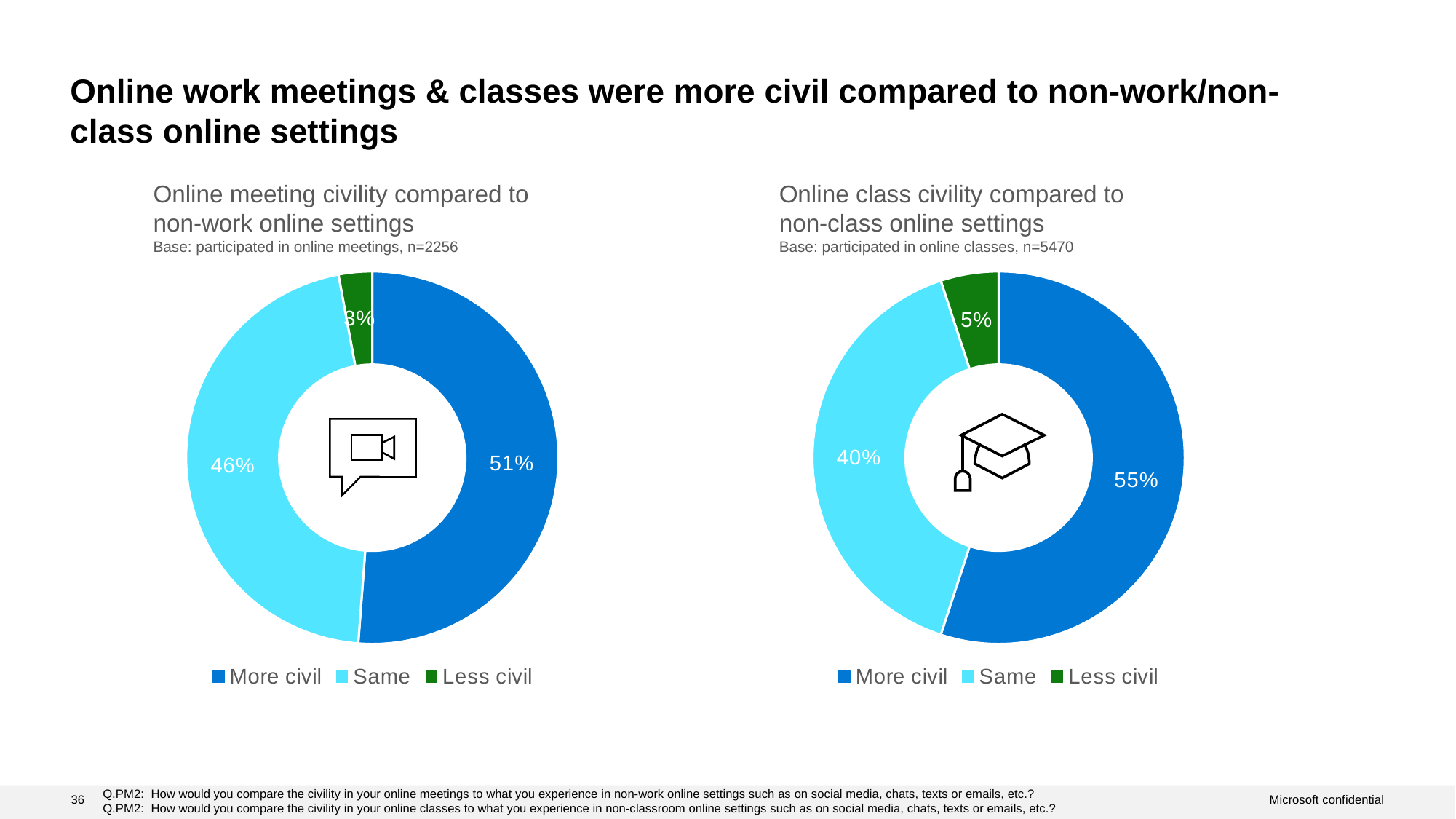

# Online work meetings & classes were more civil compared to non-work/non-class online settings
Online meeting civility compared to
non-work online settings
Base: participated in online meetings, n=2256

### Chart

| Category | Column1 |
|---|---|
| More civil | 0.51 |
| Same | 0.457 |
| Less civil | 0.029 |
Online class civility compared to
non-class online settings
Base: participated in online classes, n=5470

### Chart

| Category | Column1 |
|---|---|
| More civil | 0.5503108601554628 |
| Same | 0.39943783869042454 |
| Less civil | 0.0502513011541127 |

Q.PM2:  How would you compare the civility in your online meetings to what you experience in non-work online settings such as on social media, chats, texts or emails, etc.?
Q.PM2:  How would you compare the civility in your online classes to what you experience in non-classroom online settings such as on social media, chats, texts or emails, etc.?